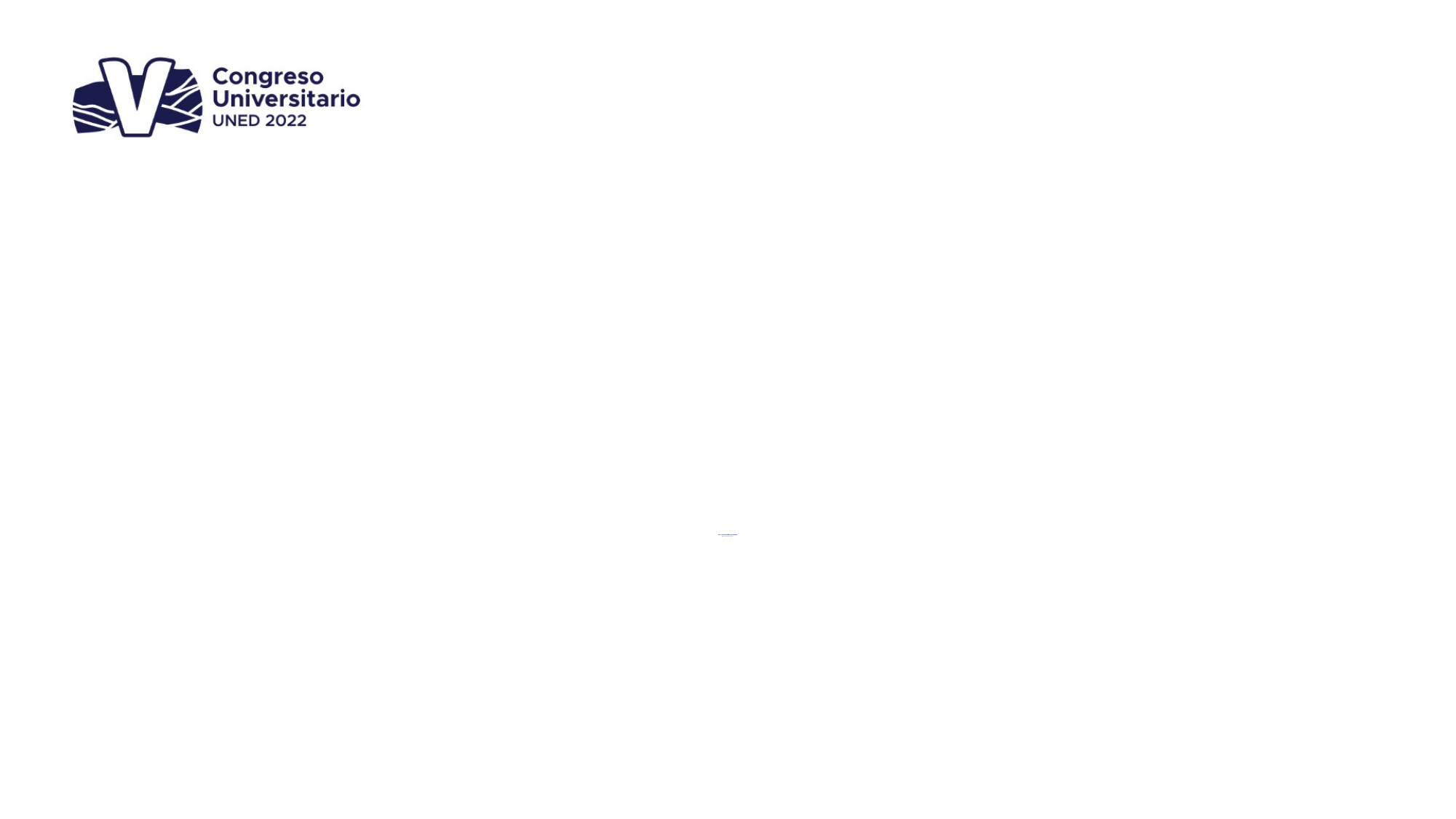

# ÁREA 1: ACTUALIZACIÓN DE LA DOCENCIA Medios de Comunicación y Educación